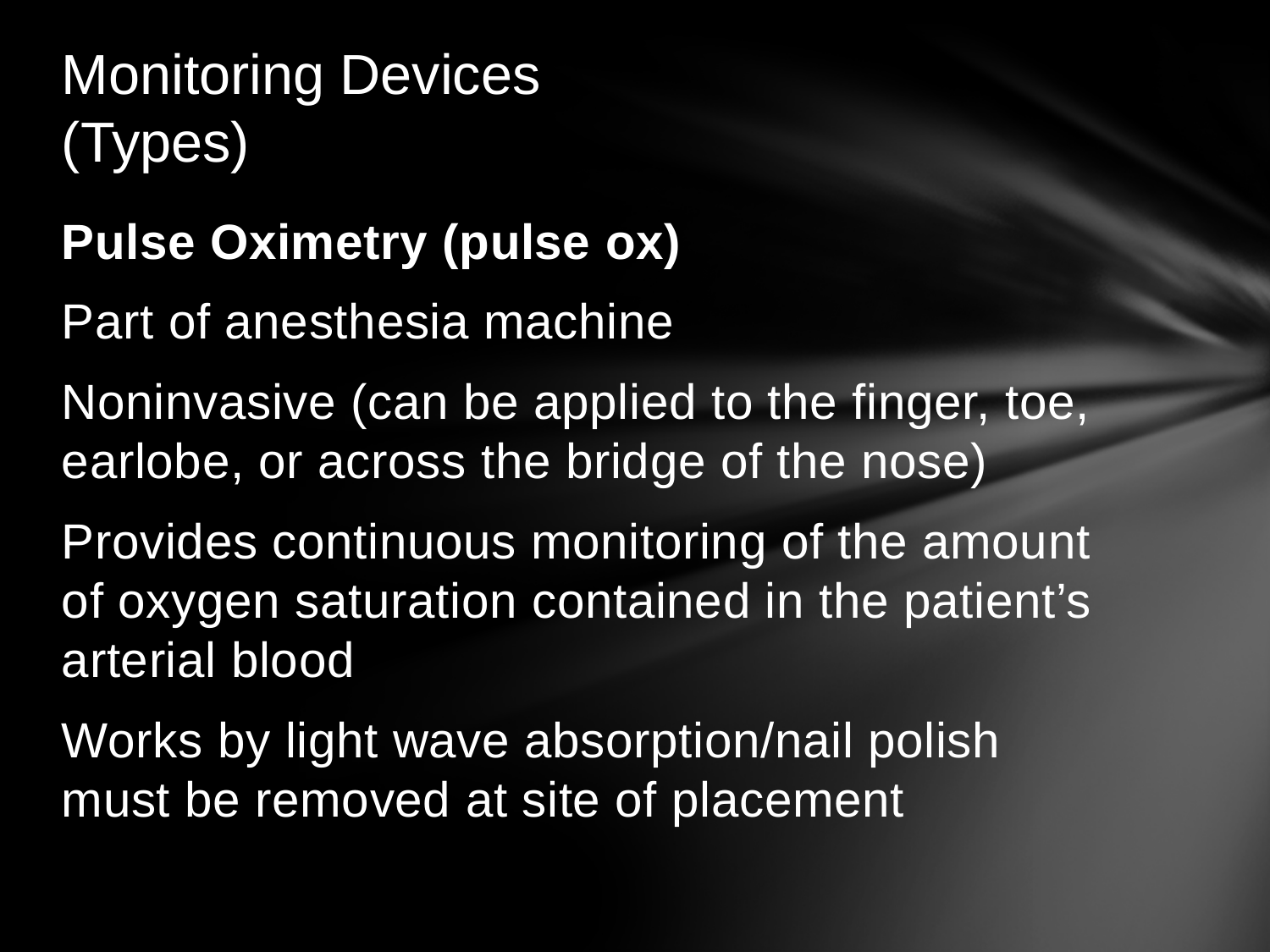

# Monitoring Devices (Types)
Pulse Oximetry (pulse ox)
Part of anesthesia machine
Noninvasive (can be applied to the finger, toe, earlobe, or across the bridge of the nose)
Provides continuous monitoring of the amount of oxygen saturation contained in the patient’s arterial blood
Works by light wave absorption/nail polish  must be removed at site of placement